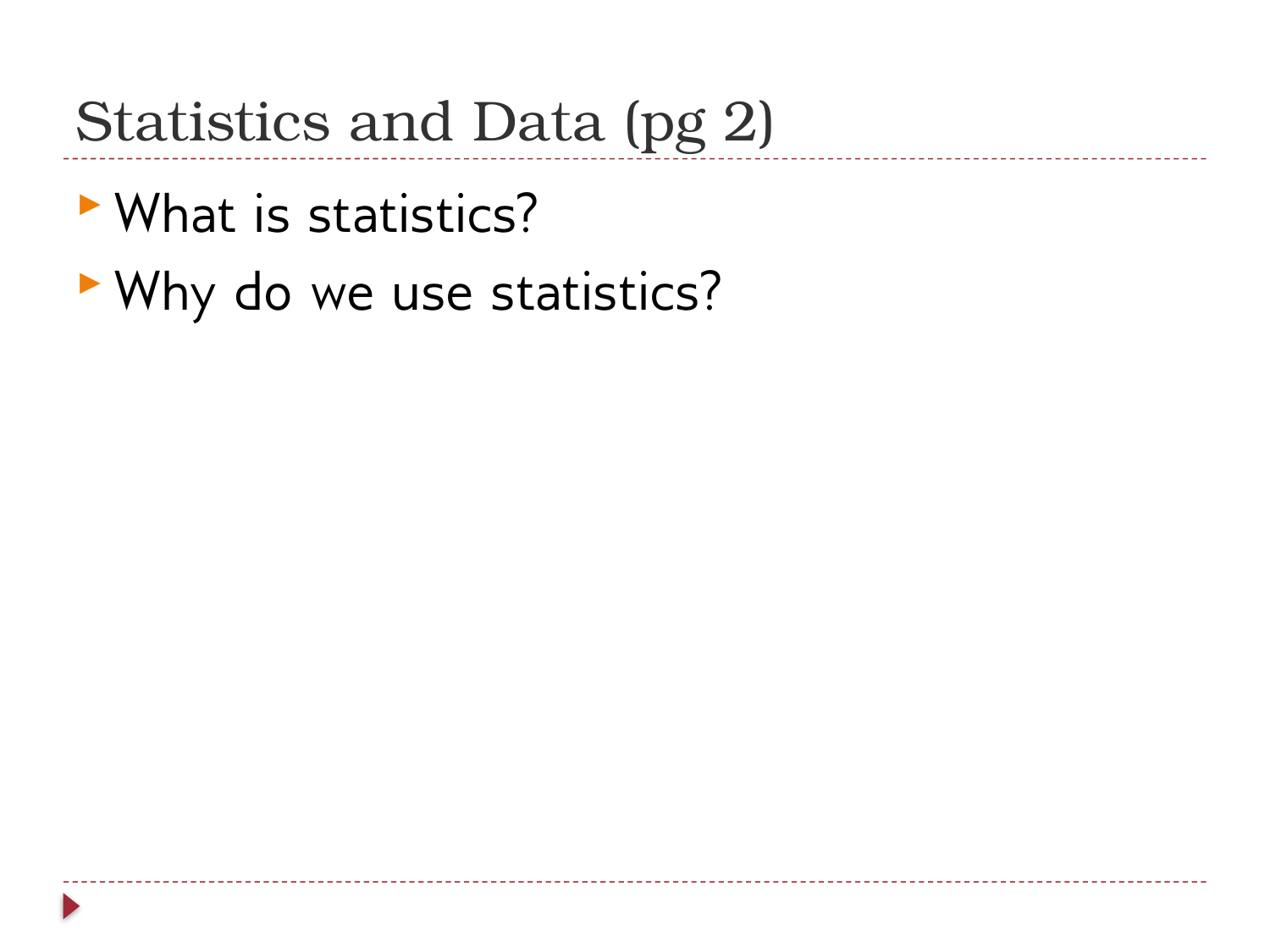

# Statistics and Data (pg 2)
What is statistics?
Why do we use statistics?